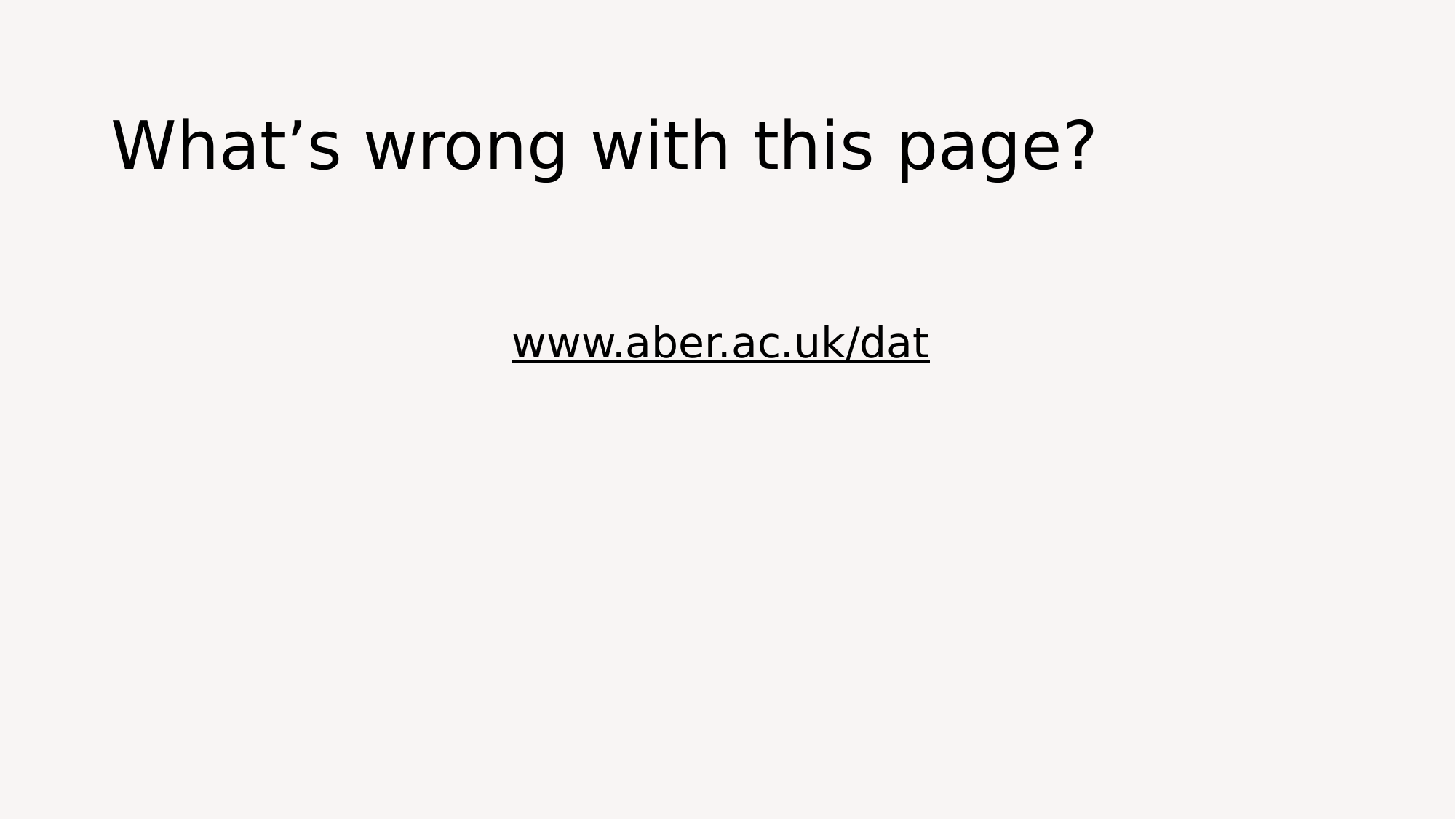

# What’s wrong with this page?

www.aber.ac.uk/dat